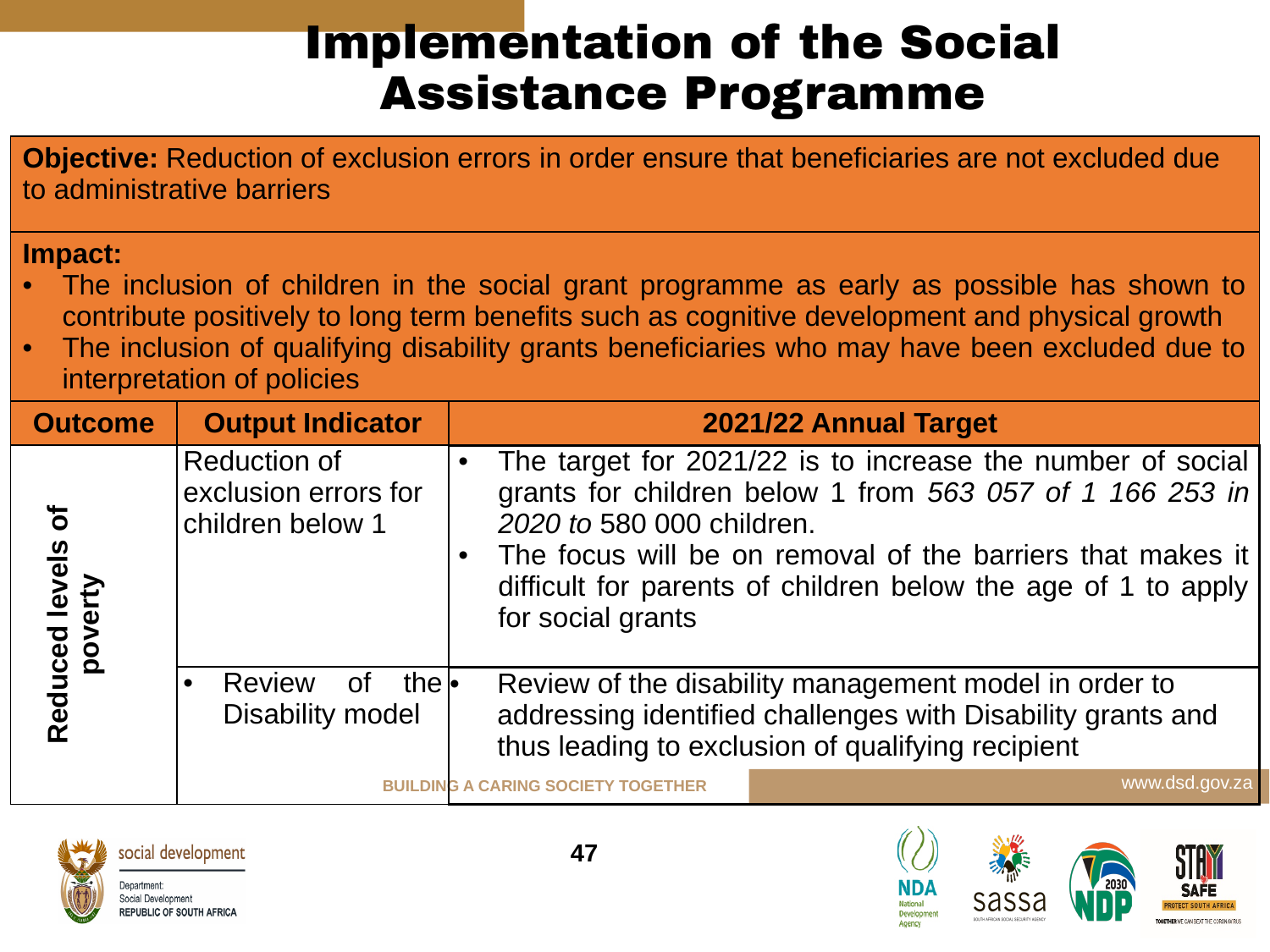

# Implementation of the Social Assistance Programme
| Objective: Reduction of exclusion errors in order ensure that beneficiaries are not excluded due to administrative barriers |  |  |
| --- | --- | --- |
| Impact: The inclusion of children in the social grant programme as early as possible has shown to contribute positively to long term benefits such as cognitive development and physical growth The inclusion of qualifying disability grants beneficiaries who may have been excluded due to interpretation of policies |  |  |
| Outcome | Output Indicator | 2021/22 Annual Target |
| Reduced levels of poverty | Reduction of exclusion errors for children below 1 | The target for 2021/22 is to increase the number of social grants for children below 1 from 563 057 of 1 166 253 in 2020 to 580 000 children. The focus will be on removal of the barriers that makes it difficult for parents of children below the age of 1 to apply for social grants |
|  | Review of the Disability model | Review of the disability management model in order to addressing identified challenges with Disability grants and thus leading to exclusion of qualifying recipient |
47